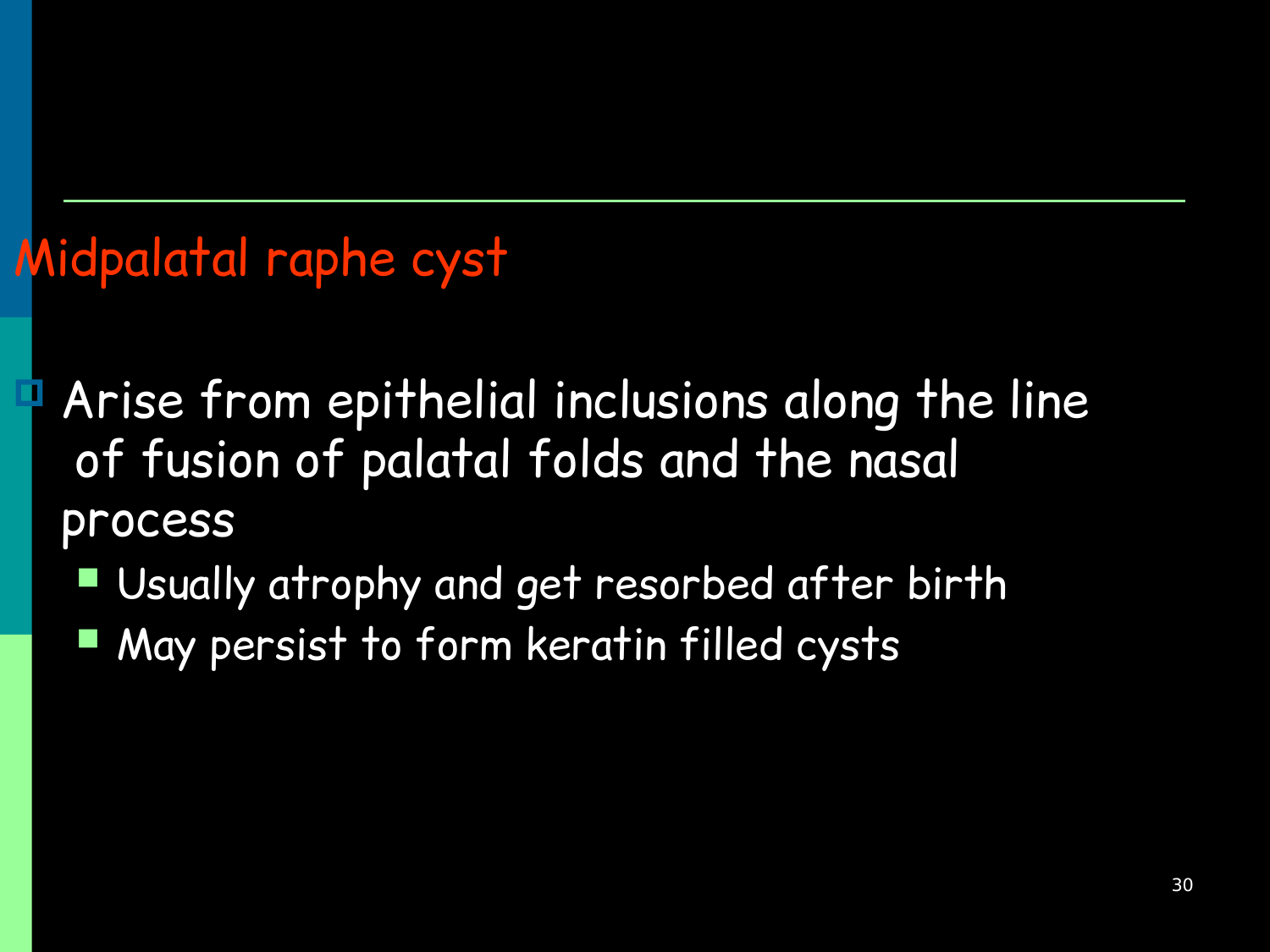

# Midpalatal raphe cyst

Arise from epithelial inclusions along the line  of fusion of palatal folds and the nasal  process
Usually atrophy and get resorbed after birth
May persist to form keratin filled cysts
30